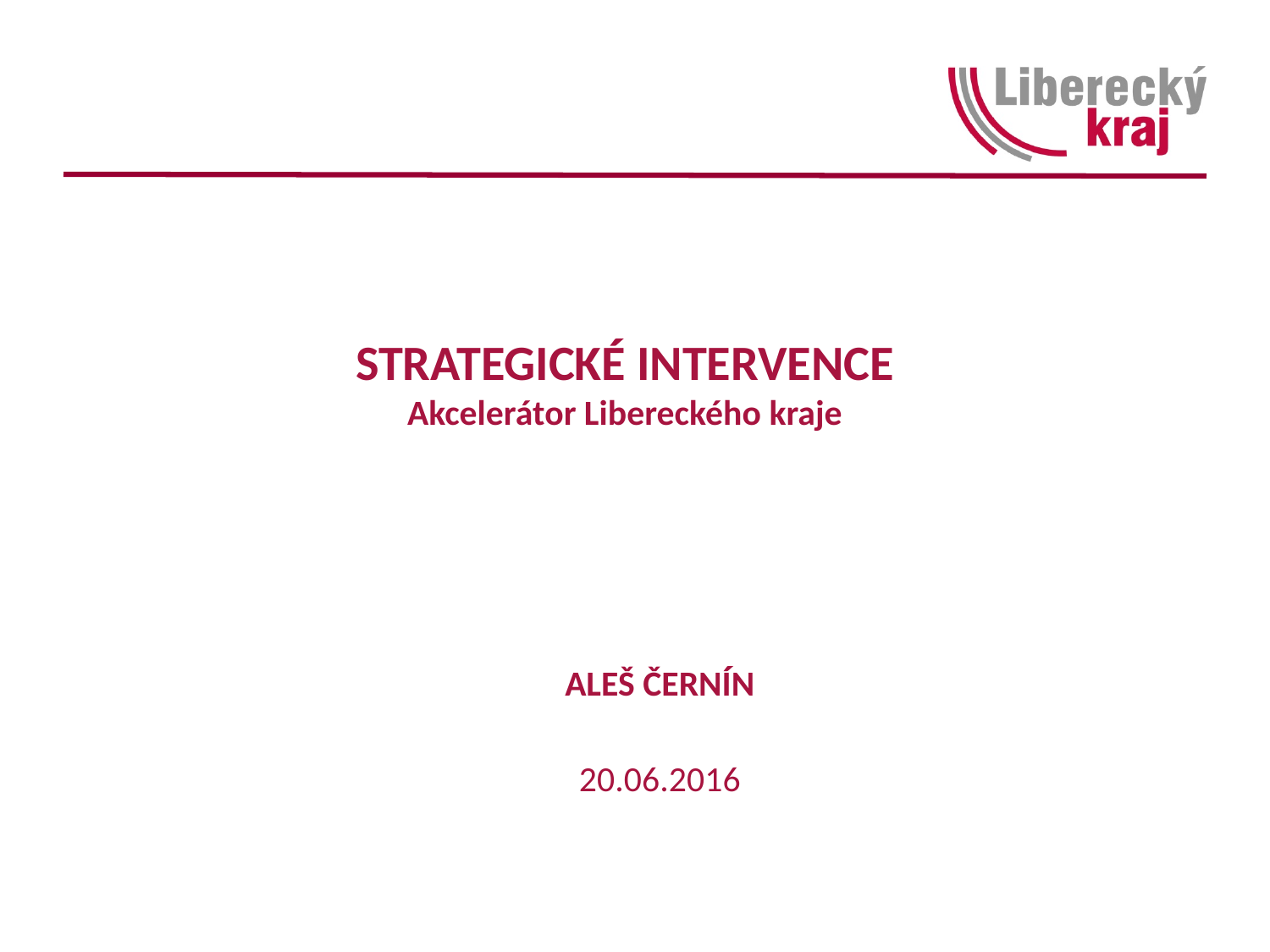

# STRATEGICKÉ INTERVENCE Akcelerátor Libereckého kraje
ALEŠ ČERNÍN
20.06.2016